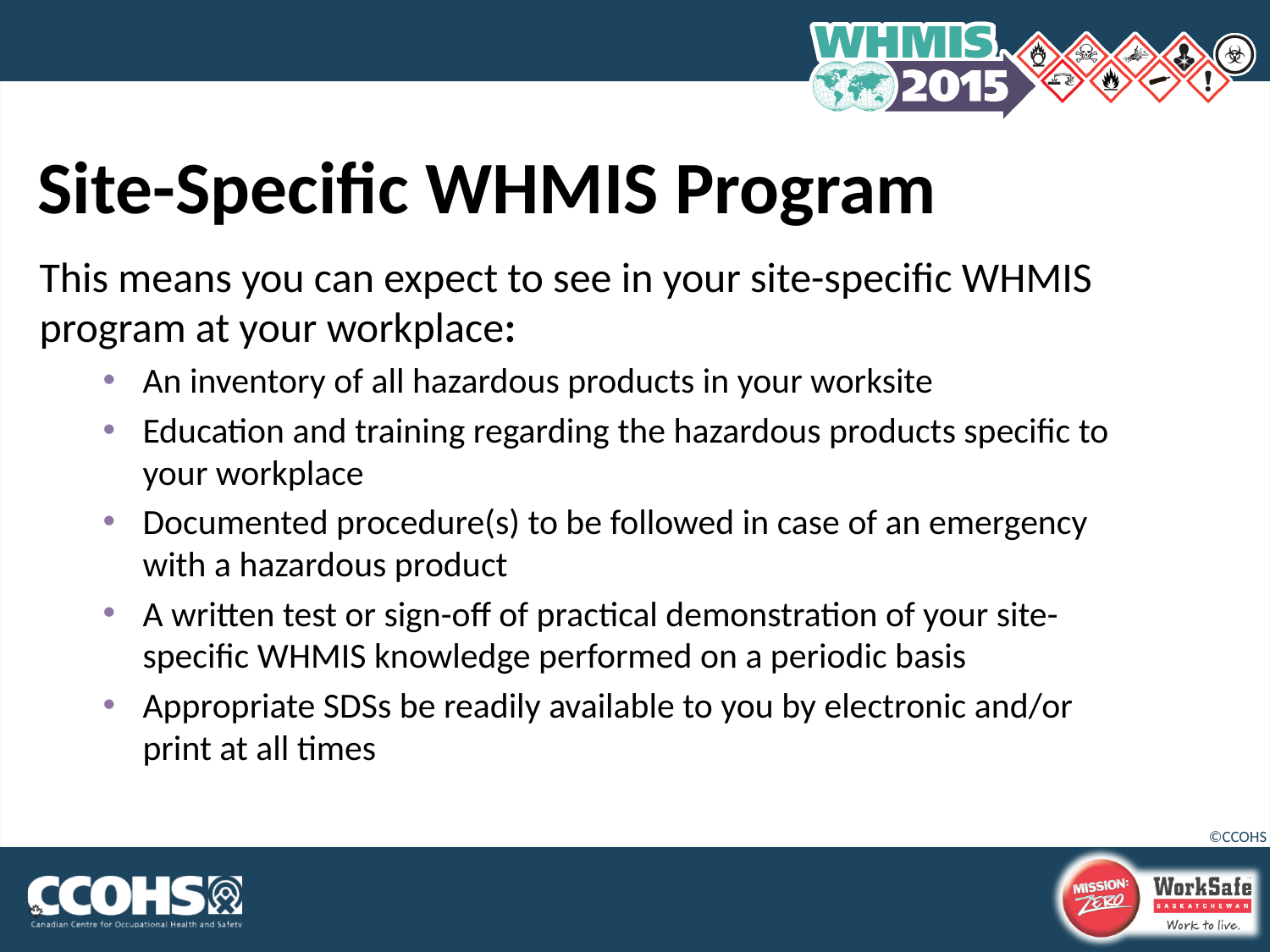

# Site-Specific WHMIS Program
This means you can expect to see in your site-specific WHMIS program at your workplace:
An inventory of all hazardous products in your worksite
Education and training regarding the hazardous products specific to your workplace
Documented procedure(s) to be followed in case of an emergency with a hazardous product
A written test or sign-off of practical demonstration of your site-specific WHMIS knowledge performed on a periodic basis
Appropriate SDSs be readily available to you by electronic and/or print at all times